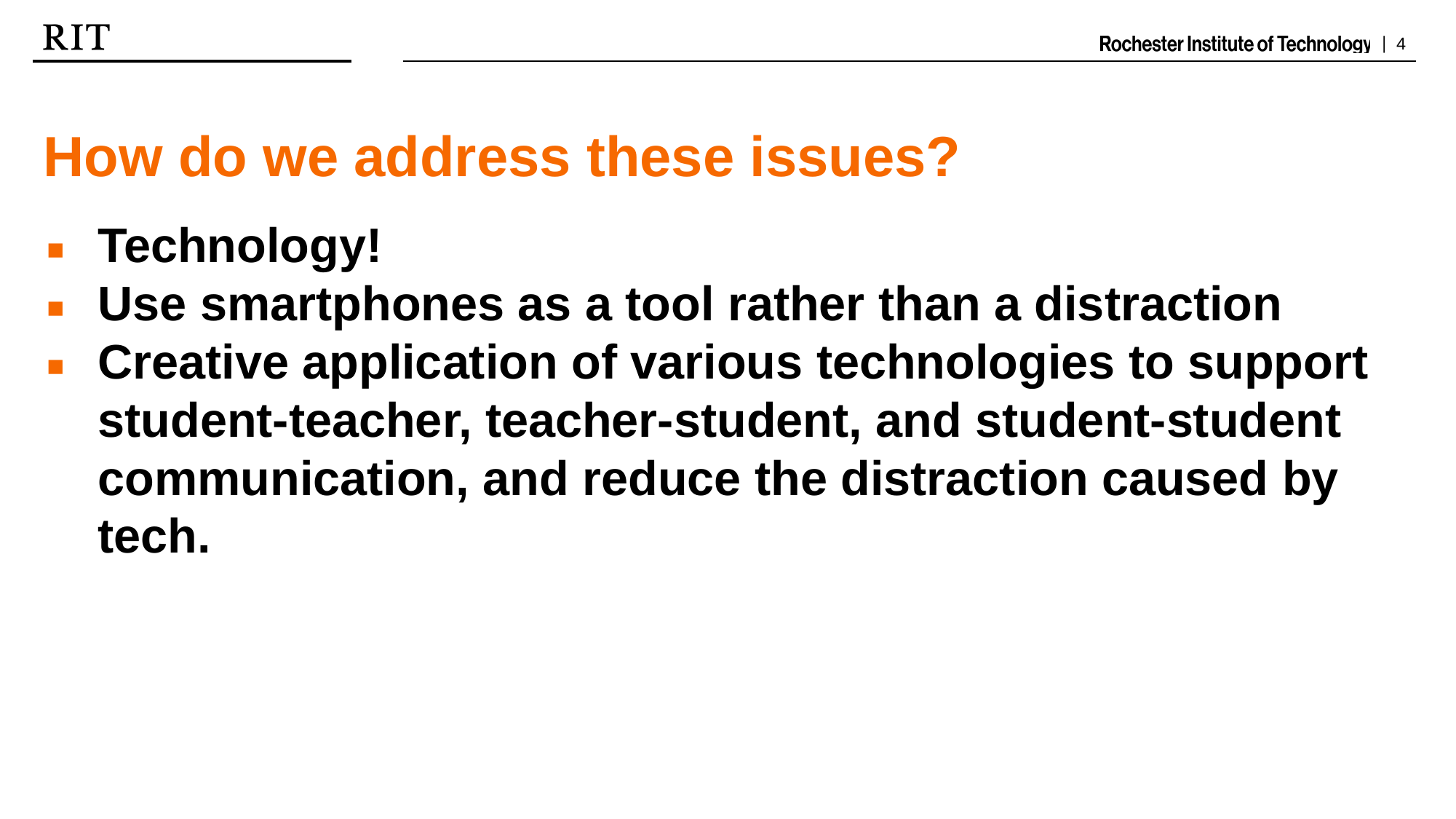

How do we address these issues?
Technology!
Use smartphones as a tool rather than a distraction
Creative application of various technologies to support student-teacher, teacher-student, and student-student communication, and reduce the distraction caused by tech.